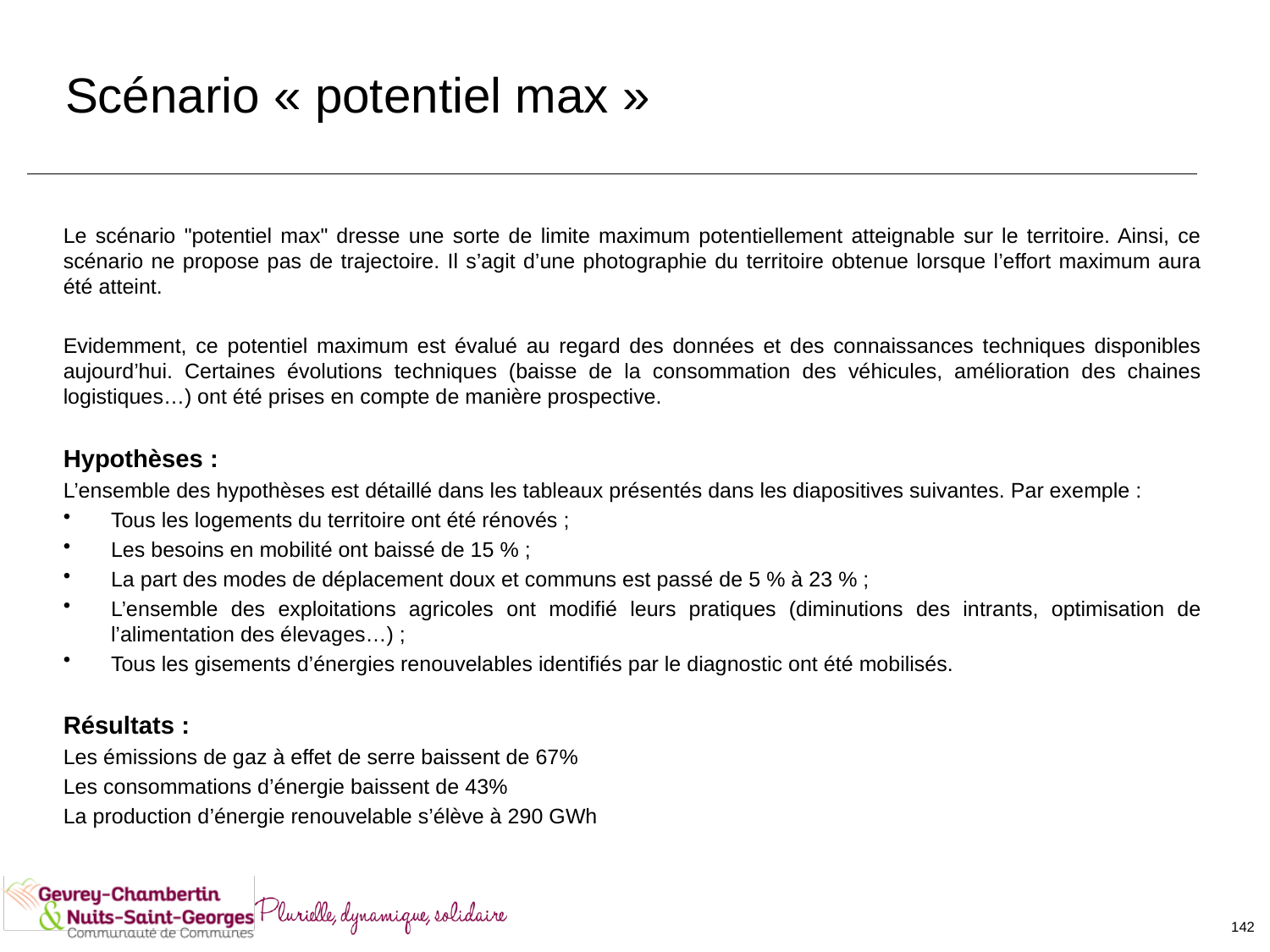

# Scénario « potentiel max »
Le scénario "potentiel max" dresse une sorte de limite maximum potentiellement atteignable sur le territoire. Ainsi, ce scénario ne propose pas de trajectoire. Il s’agit d’une photographie du territoire obtenue lorsque l’effort maximum aura été atteint.

Evidemment, ce potentiel maximum est évalué au regard des données et des connaissances techniques disponibles aujourd’hui. Certaines évolutions techniques (baisse de la consommation des véhicules, amélioration des chaines logistiques…) ont été prises en compte de manière prospective.

Hypothèses :
L’ensemble des hypothèses est détaillé dans les tableaux présentés dans les diapositives suivantes. Par exemple :
Tous les logements du territoire ont été rénovés ;
Les besoins en mobilité ont baissé de 15 % ;
La part des modes de déplacement doux et communs est passé de 5 % à 23 % ;
L’ensemble des exploitations agricoles ont modifié leurs pratiques (diminutions des intrants, optimisation de l’alimentation des élevages…) ;
Tous les gisements d’énergies renouvelables identifiés par le diagnostic ont été mobilisés.

Résultats :
Les émissions de gaz à effet de serre baissent de 67%
Les consommations d’énergie baissent de 43%
La production d’énergie renouvelable s’élève à 290 GWh
142